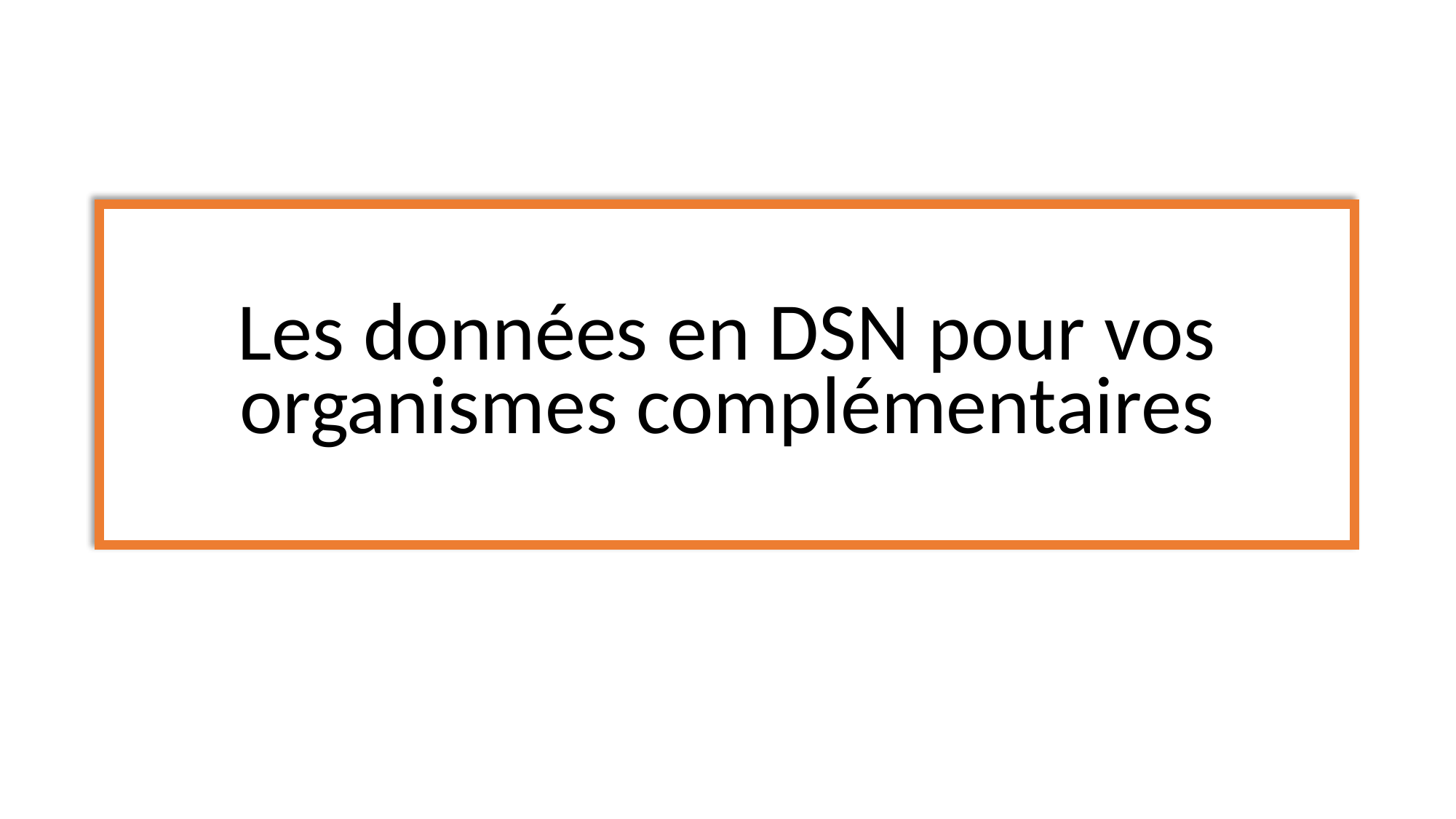

# Les données en DSN pour vos organismes complémentaires